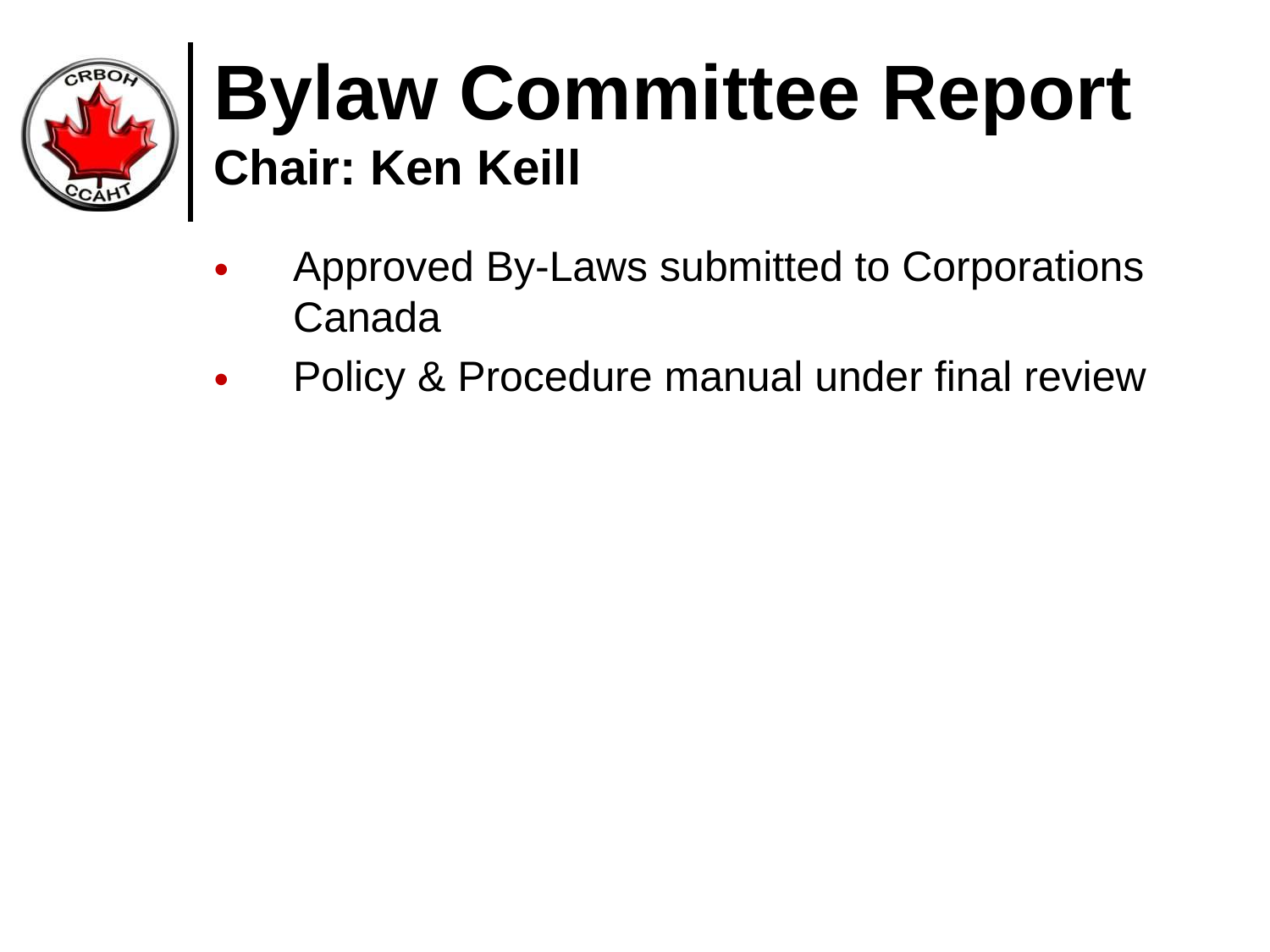

Bylaw Committee Report
Chair: Ken Keill
Approved By-Laws submitted to Corporations Canada
Policy & Procedure manual under final review